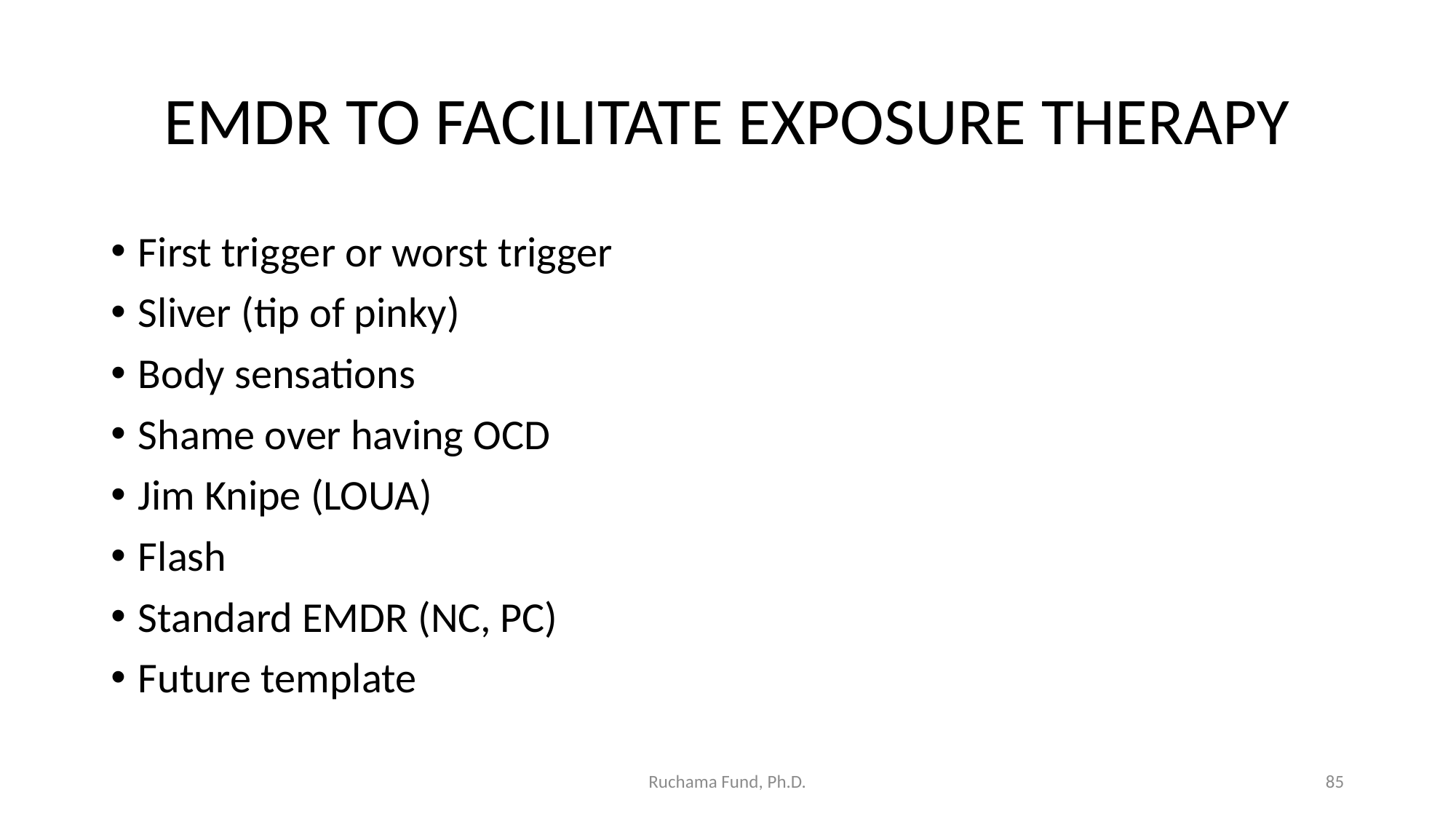

# EMDR TO FACILITATE EXPOSURE THERAPY
First trigger or worst trigger
Sliver (tip of pinky)
Body sensations
Shame over having OCD
Jim Knipe (LOUA)
Flash
Standard EMDR (NC, PC)
Future template
Ruchama Fund, Ph.D.
85